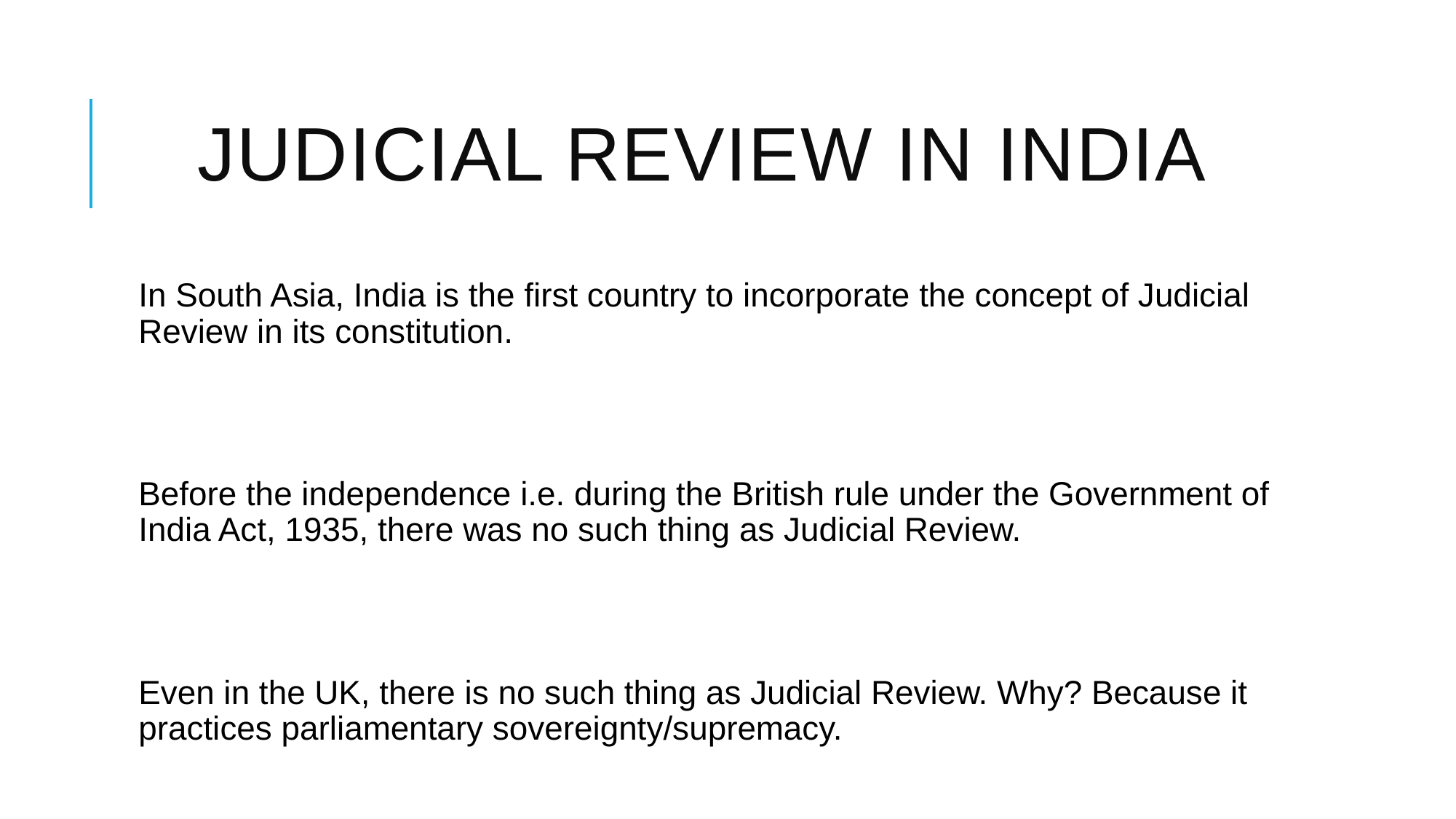

# Judicial Review in India
In South Asia, India is the first country to incorporate the concept of Judicial Review in its constitution.

Before the independence i.e. during the British rule under the Government of India Act, 1935, there was no such thing as Judicial Review.

Even in the UK, there is no such thing as Judicial Review. Why? Because it practices parliamentary sovereignty/supremacy.